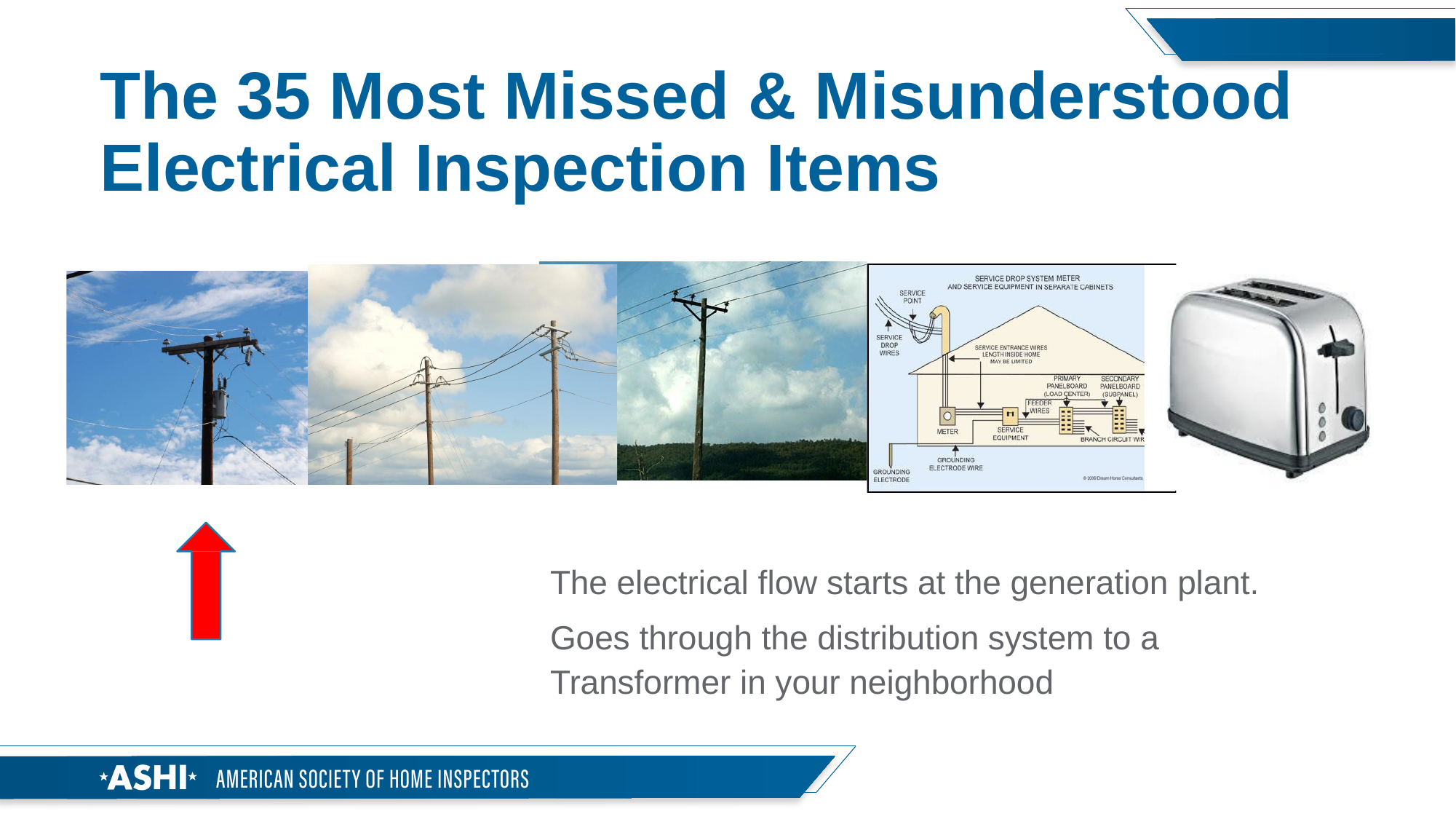

# The 35 Most Missed & Misunderstood Electrical Inspection Items

The electrical flow starts at the generation plant.
Goes through the distribution system to a Transformer in your neighborhood